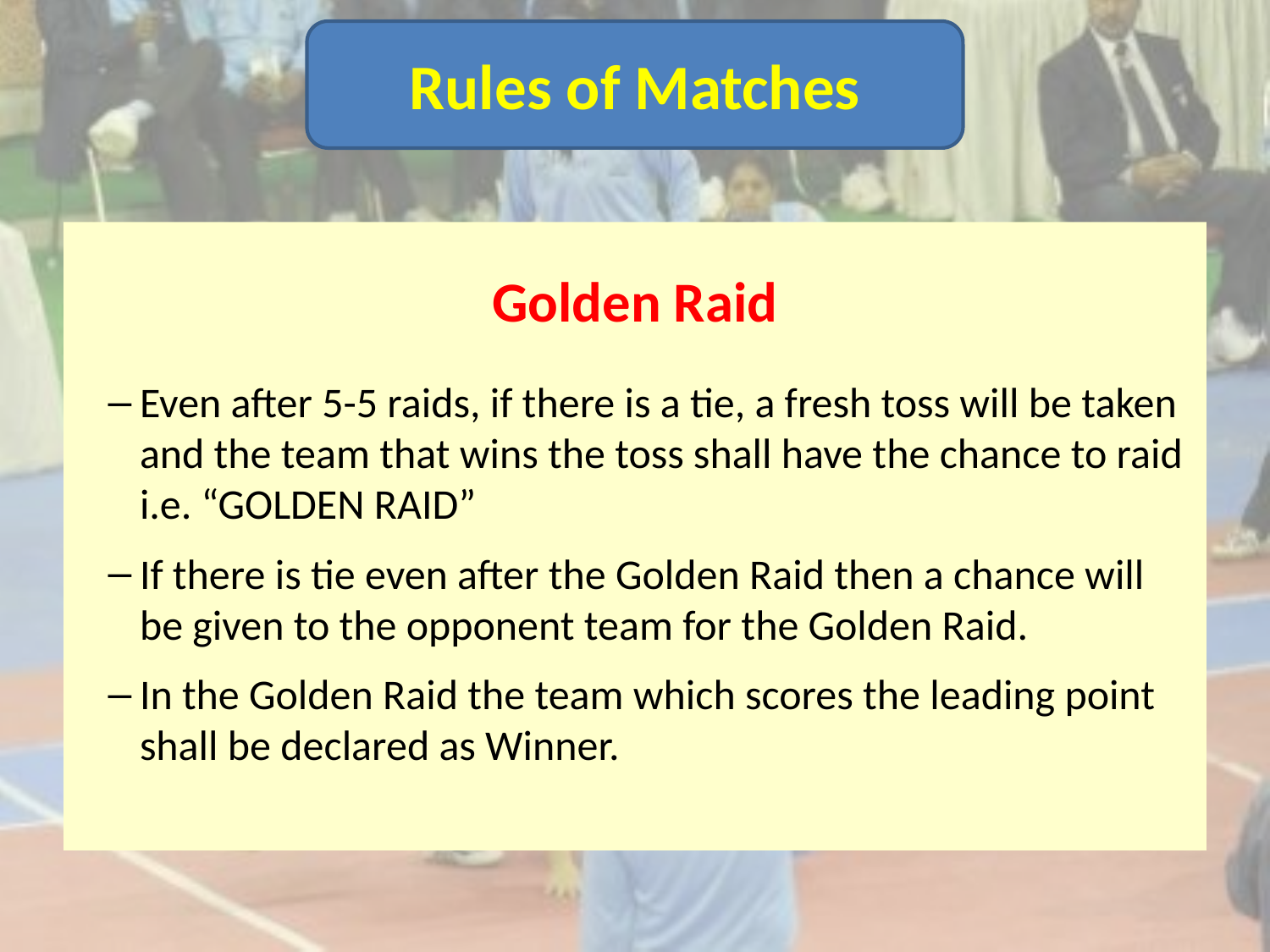

Rules of Matches

Golden Raid

Even after 5-5 raids, if there is a tie, a fresh toss will be taken and the team that wins the toss shall have the chance to raid i.e. “GOLDEN RAID”
If there is tie even after the Golden Raid then a chance will be given to the opponent team for the Golden Raid.
In the Golden Raid the team which scores the leading point shall be declared as Winner.